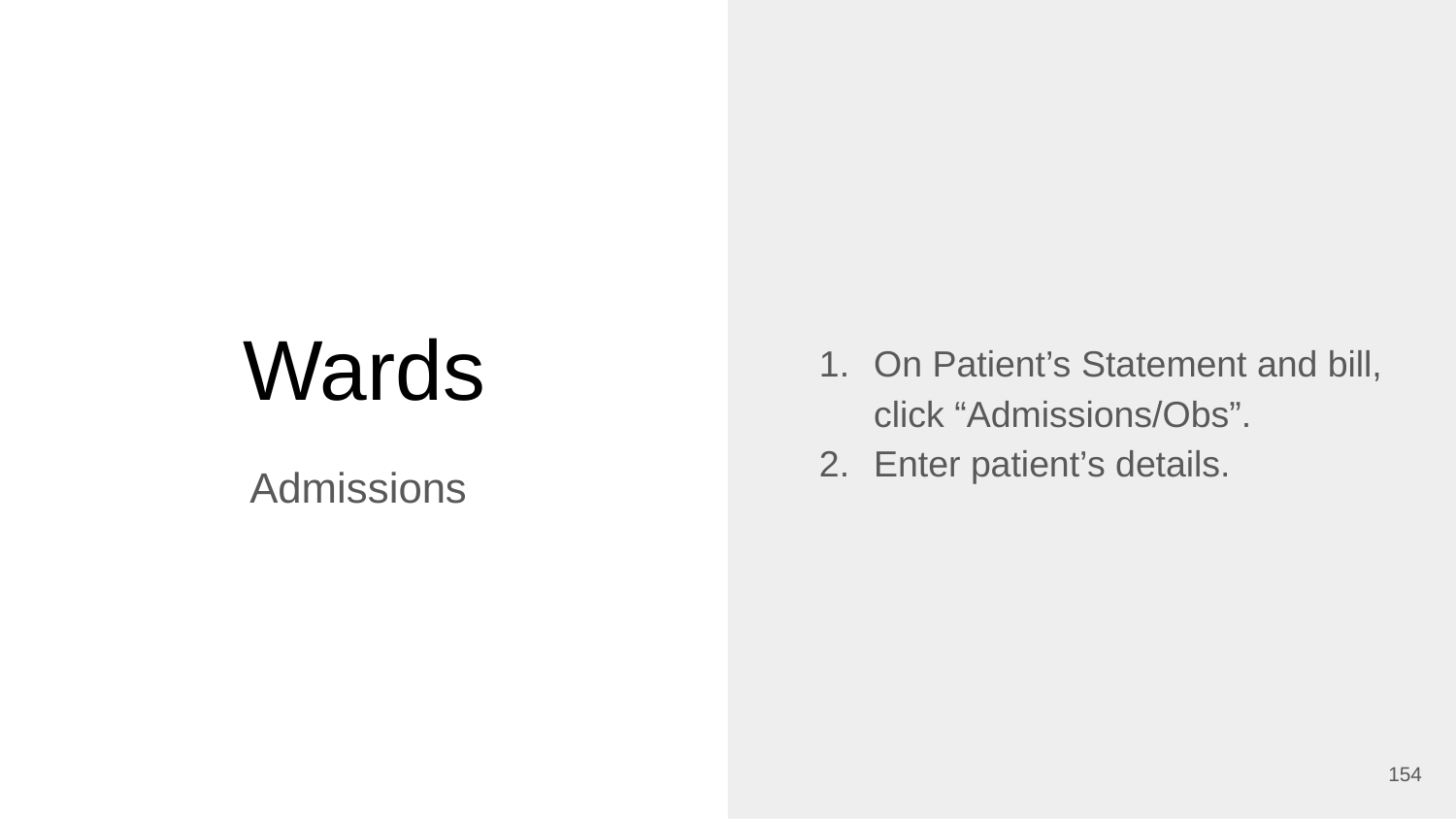

On Patient’s Statement and bill, click “Admissions/Obs”.
Enter patient’s details.
# Wards
Admissions
154